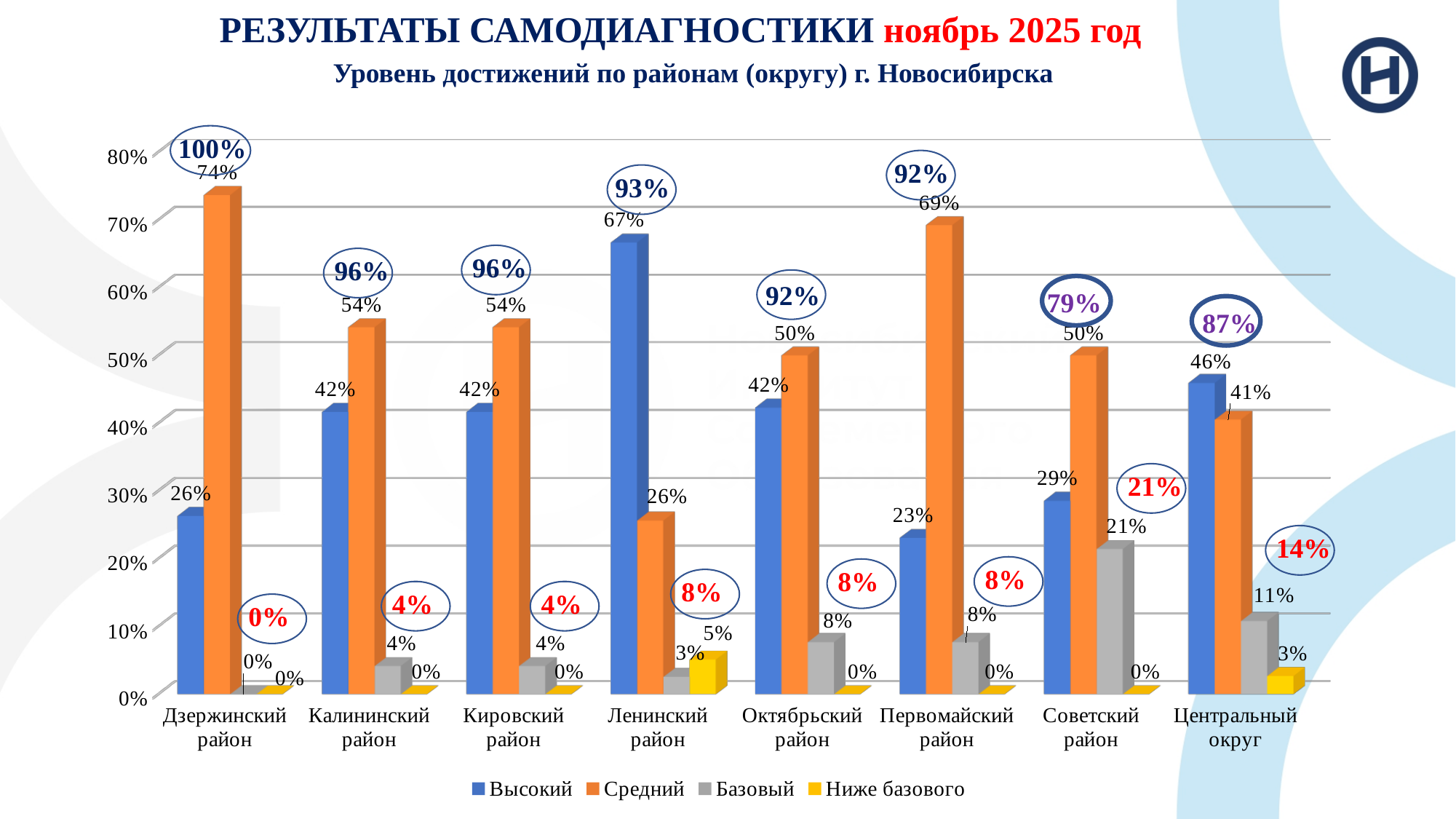

# РЕЗУЛЬТАТЫ САМОДИАГНОСТИКИ ноябрь 2025 год
Уровень достижений по районам (округу) г. Новосибирска

[unsupported chart]

100%

92%

93%

96%

96%

92%

79%

87%
21%

14%

8%

8%

8%

4%

4%

0%